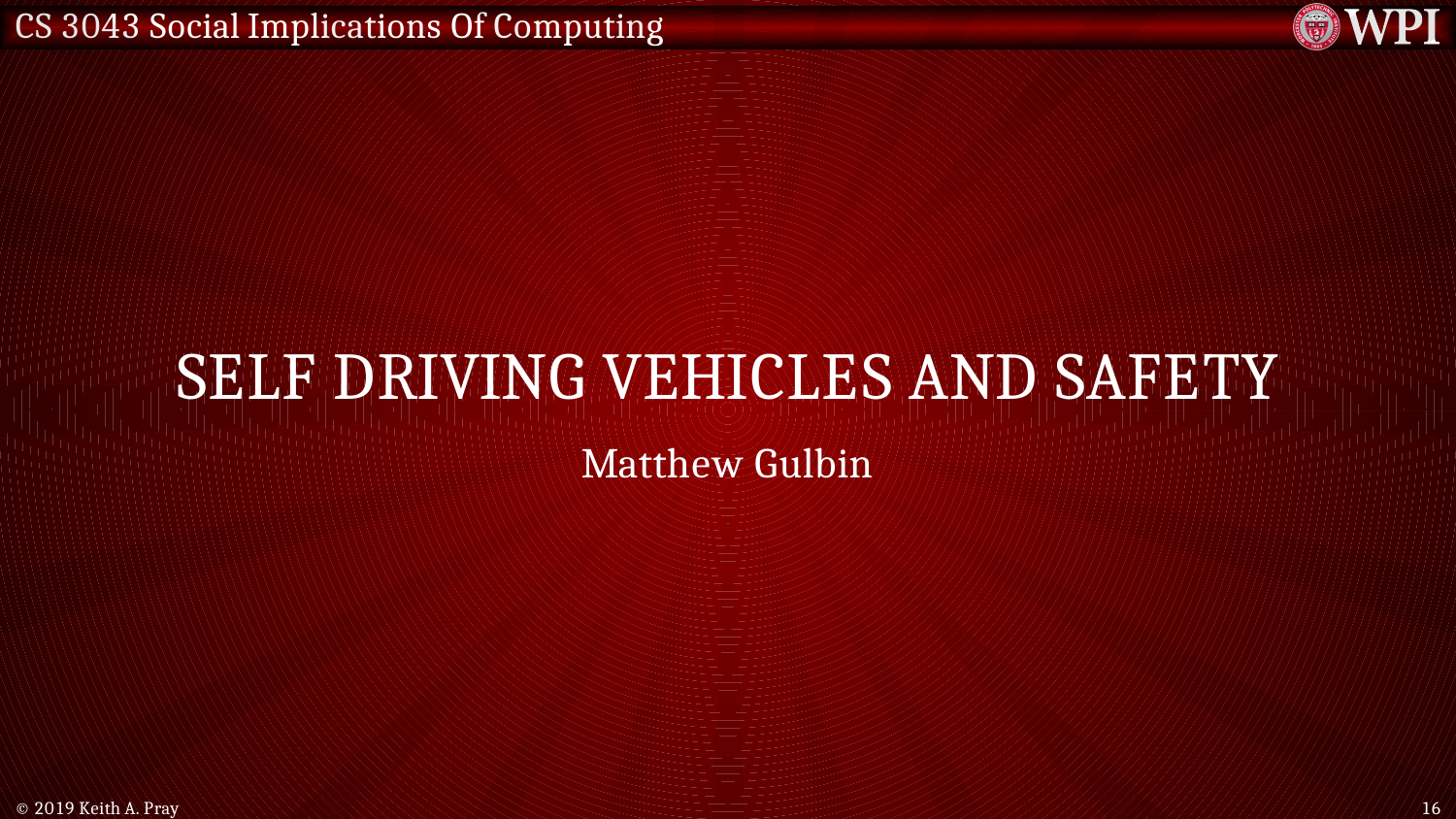

# Self Driving Vehicles and Safety
Matthew Gulbin
© 2019 Keith A. Pray
16